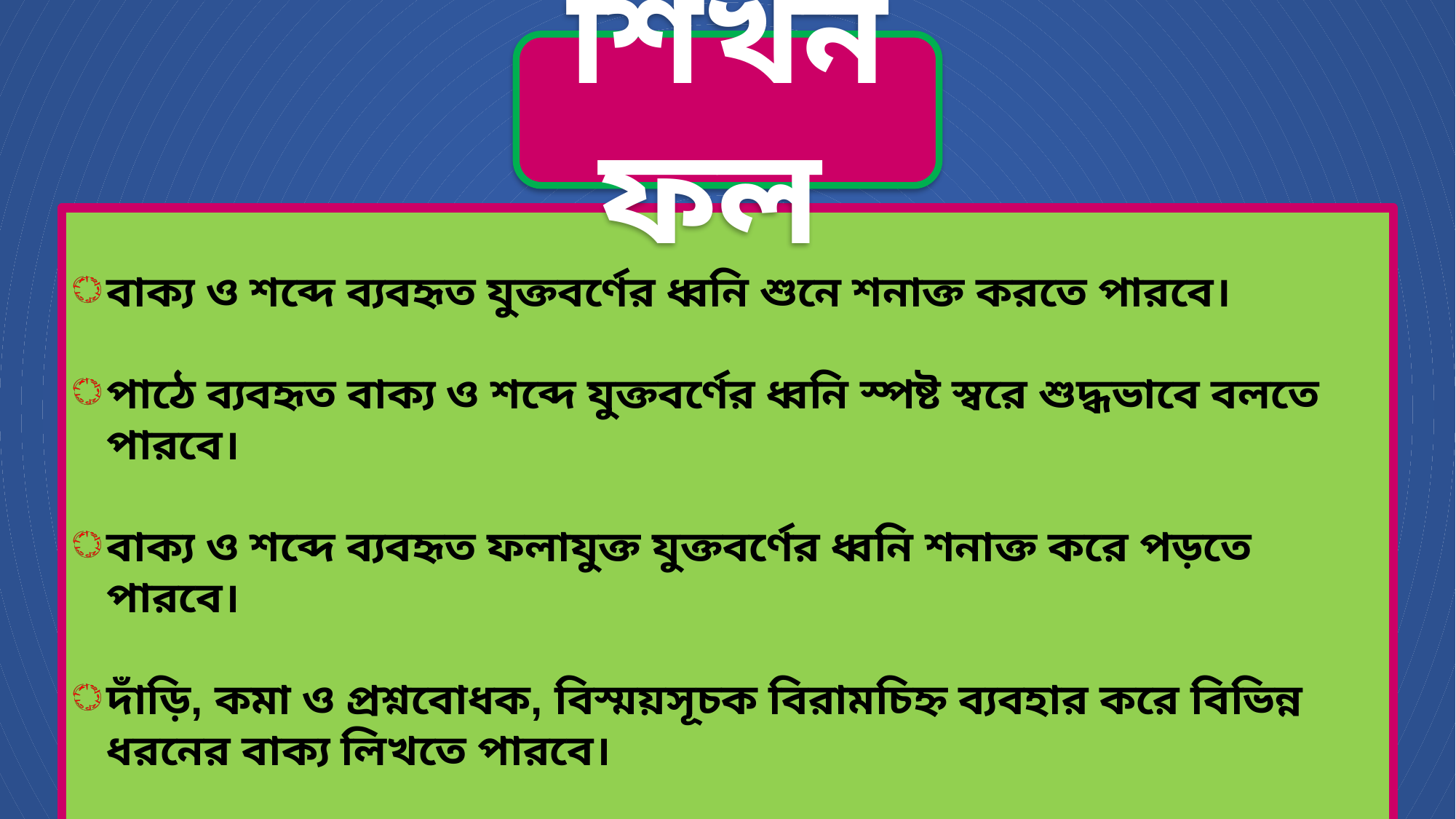

শিখনফল

বাক্য ও শব্দে ব্যবহৃত যুক্তবর্ণের ধ্বনি শুনে শনাক্ত করতে পারবে।

পাঠে ব্যবহৃত বাক্য ও শব্দে যুক্তবর্ণের ধ্বনি স্পষ্ট স্বরে শুদ্ধভাবে বলতে পারবে।

বাক্য ও শব্দে ব্যবহৃত ফলাযুক্ত যুক্তবর্ণের ধ্বনি শনাক্ত করে পড়তে পারবে।

দাঁড়ি, কমা ও প্রশ্নবোধক, বিস্ময়সূচক বিরামচিহ্ন ব্যবহার করে বিভিন্ন ধরনের বাক্য লিখতে পারবে।

বর্ণনামূলক রচনা পড়ে বিষয়বস্তু সম্পর্কিত বাক্য লিখতে পারবে।